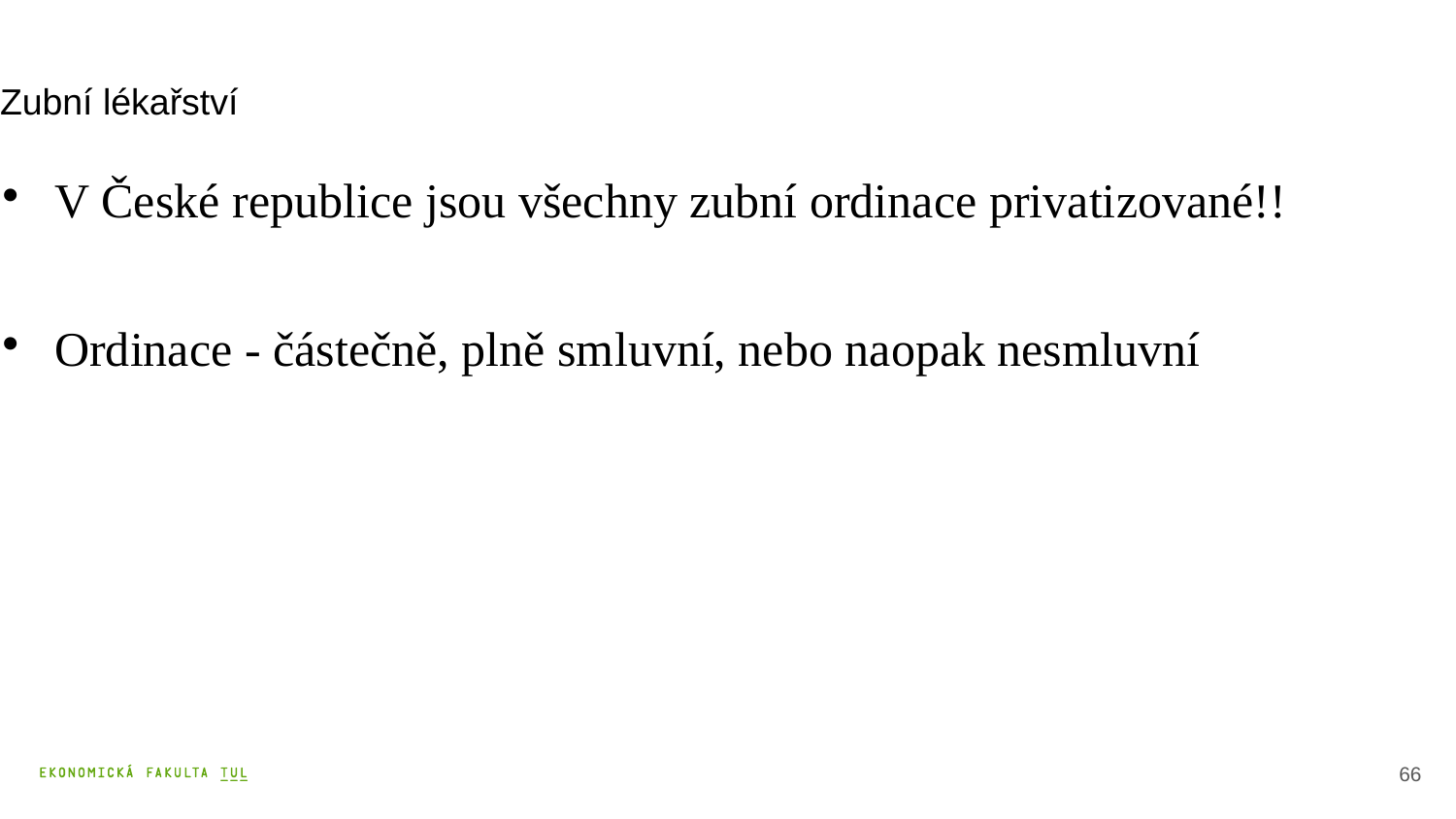

# Zubní lékařství
V České republice jsou všechny zubní ordinace privatizované!!

Ordinace - částečně, plně smluvní, nebo naopak nesmluvní
66